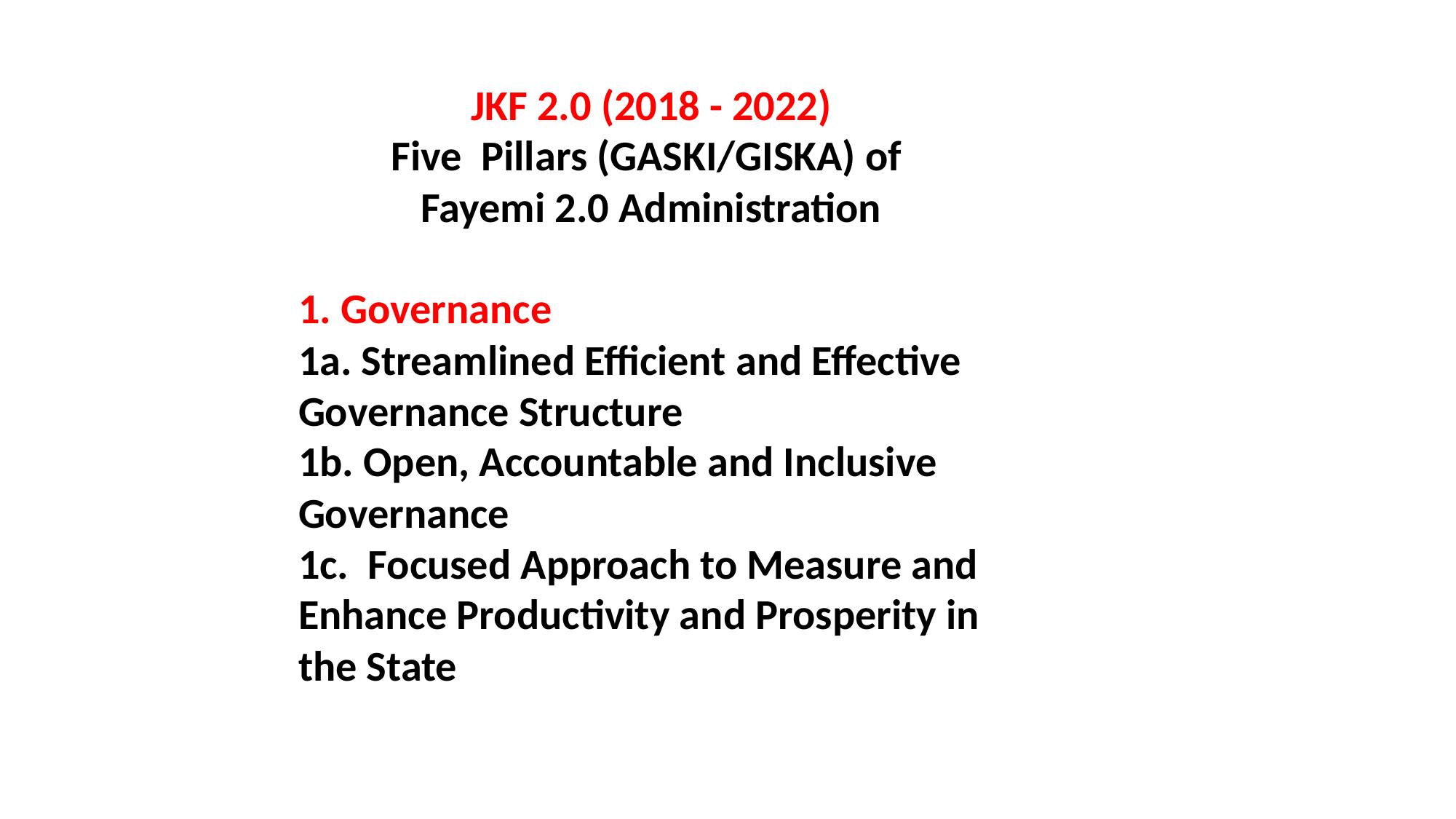

JKF 2.0 (2018 - 2022)
Five  Pillars (GASKI/GISKA) of
Fayemi 2.0 Administration

1. Governance
1a. Streamlined Efficient and Effective  Governance Structure
1b. Open, Accountable and Inclusive   Governance
1c.  Focused Approach to Measure and Enhance Productivity and Prosperity in the State